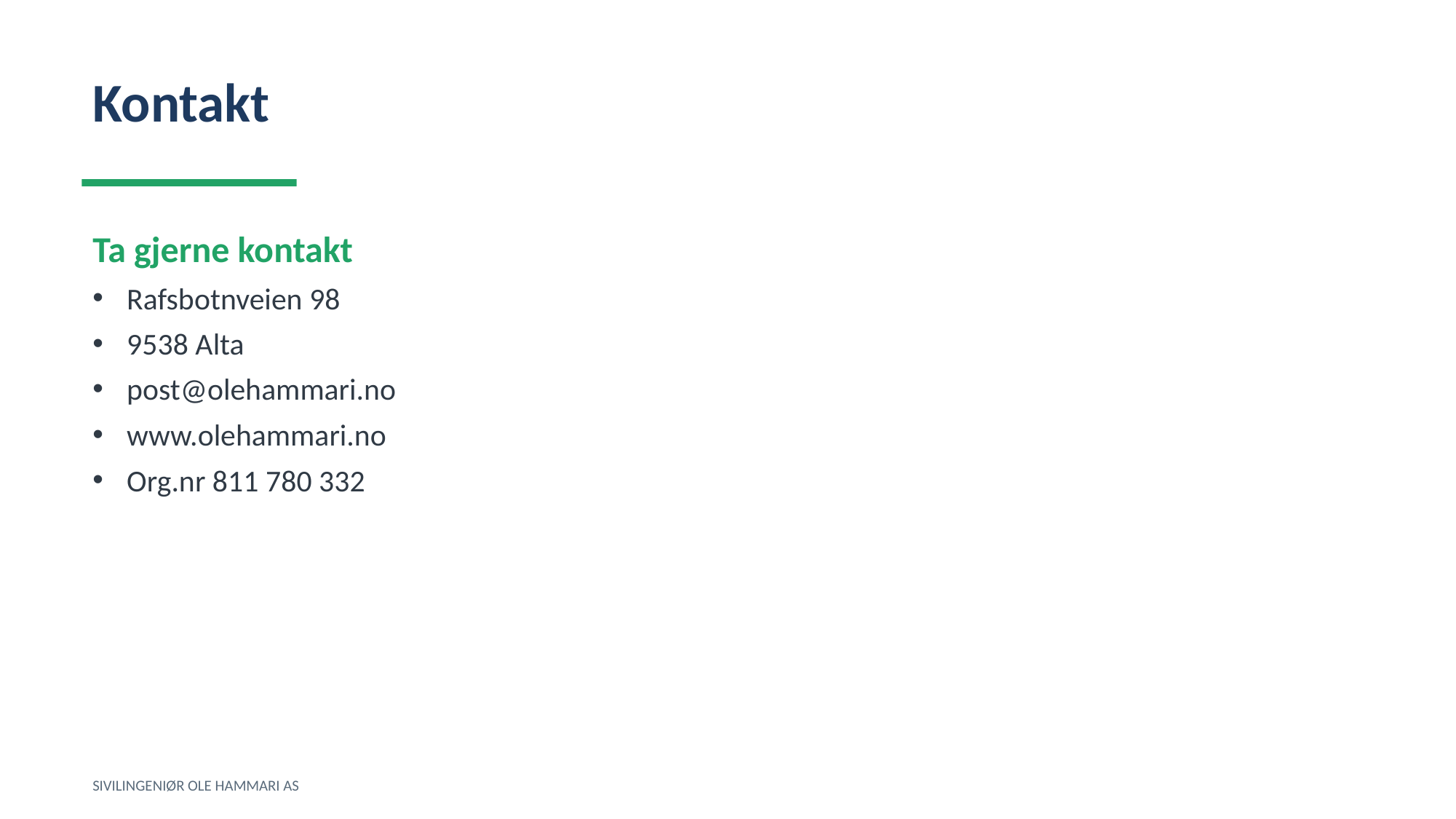

Kontakt

Ta gjerne kontakt
Rafsbotnveien 98
9538 Alta
post@olehammari.no
www.olehammari.no
Org.nr 811 780 332
SIVILINGENIØR OLE HAMMARI AS